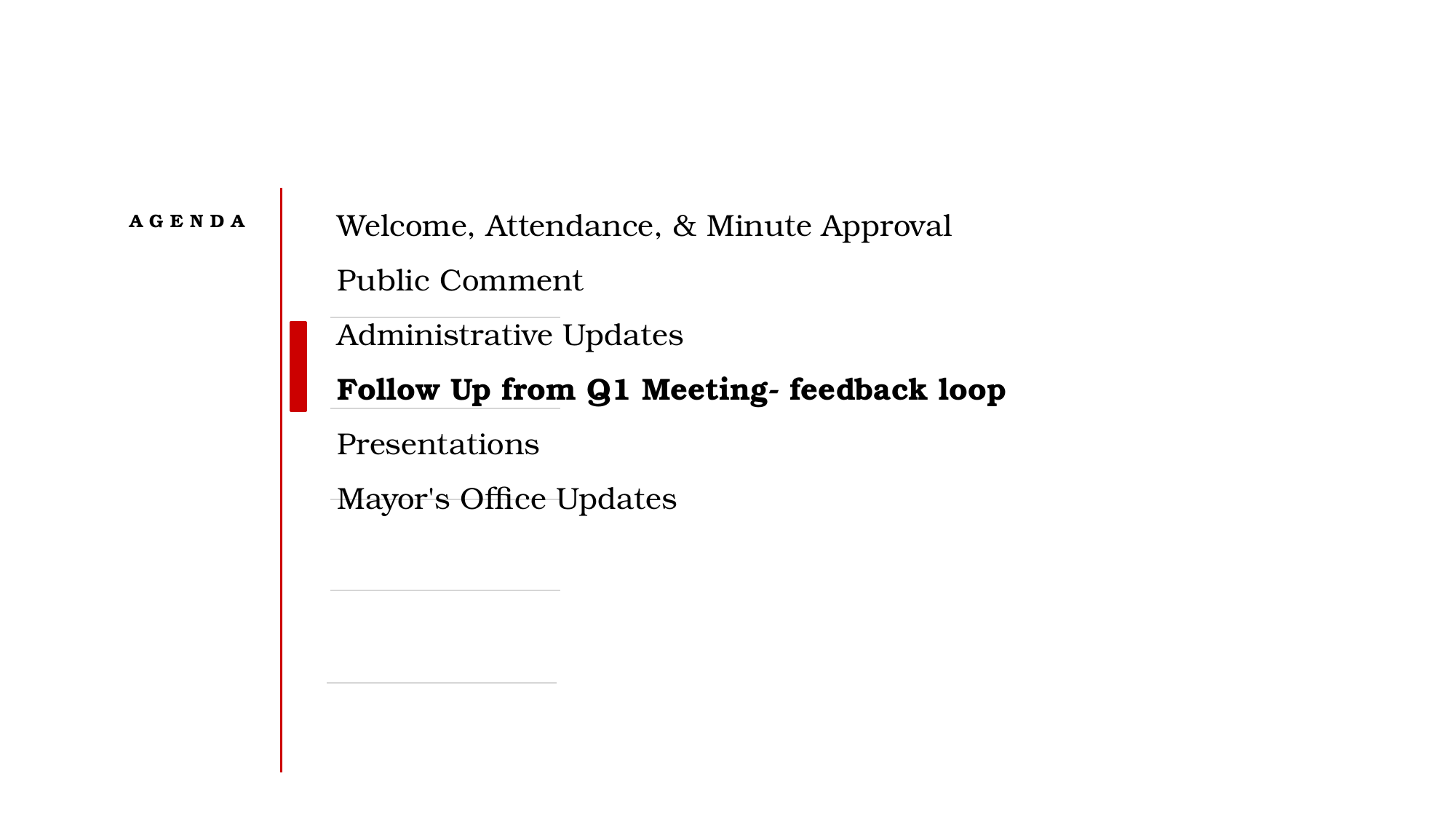

overall_1_132617861608743146 columns_1_132617861608743146
Welcome, Attendance, & Minute Approval
Public Comment
Administrative Updates
Follow Up from Q1 Meeting- feedback loop
Presentations
Mayor's Office Updates

Agenda